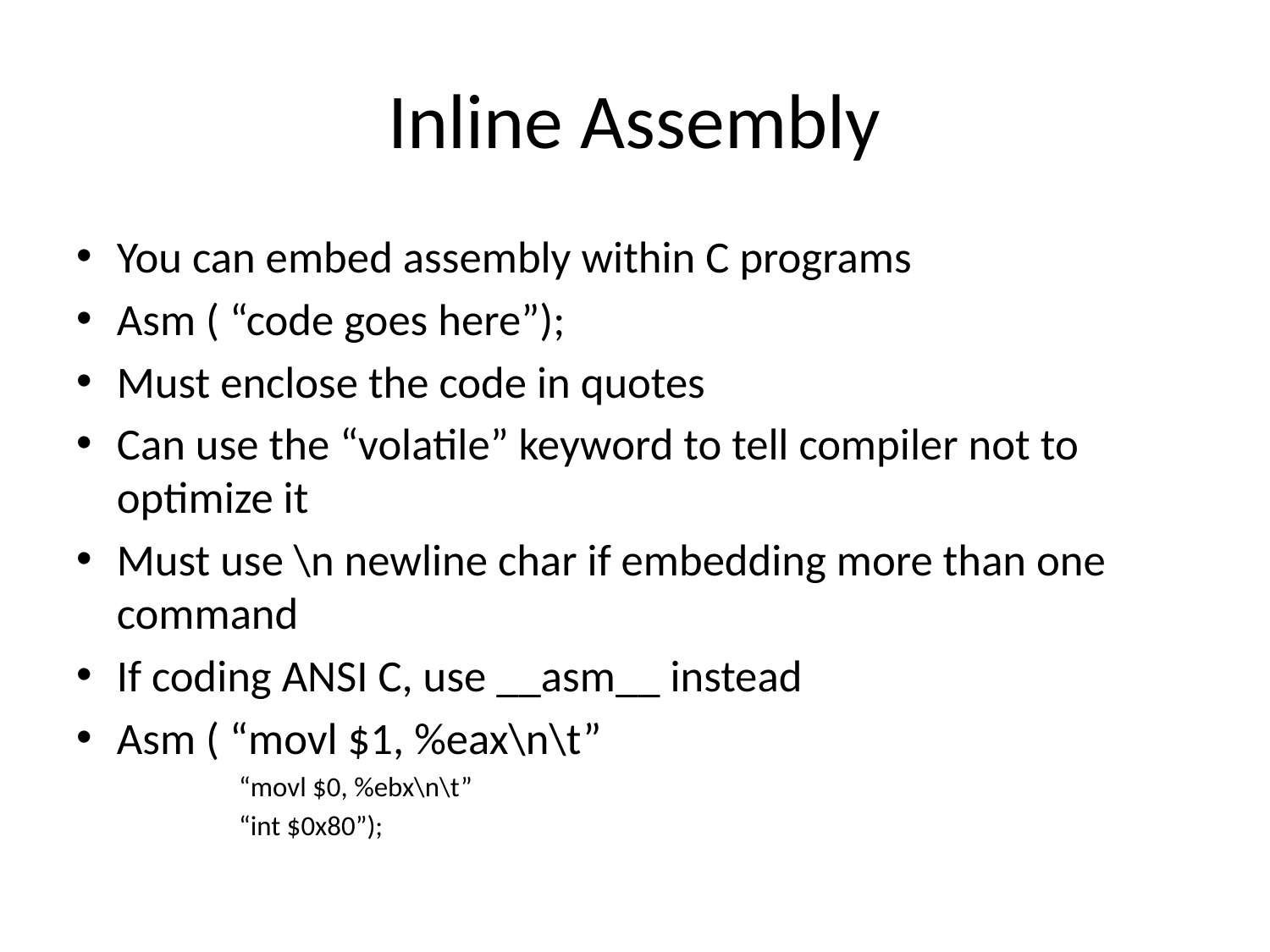

# Inline Assembly
You can embed assembly within C programs
Asm ( “code goes here”);
Must enclose the code in quotes
Can use the “volatile” keyword to tell compiler not to optimize it
Must use \n newline char if embedding more than one command
If coding ANSI C, use __asm__ instead
Asm ( “movl $1, %eax\n\t”
“movl $0, %ebx\n\t”
“int $0x80”);